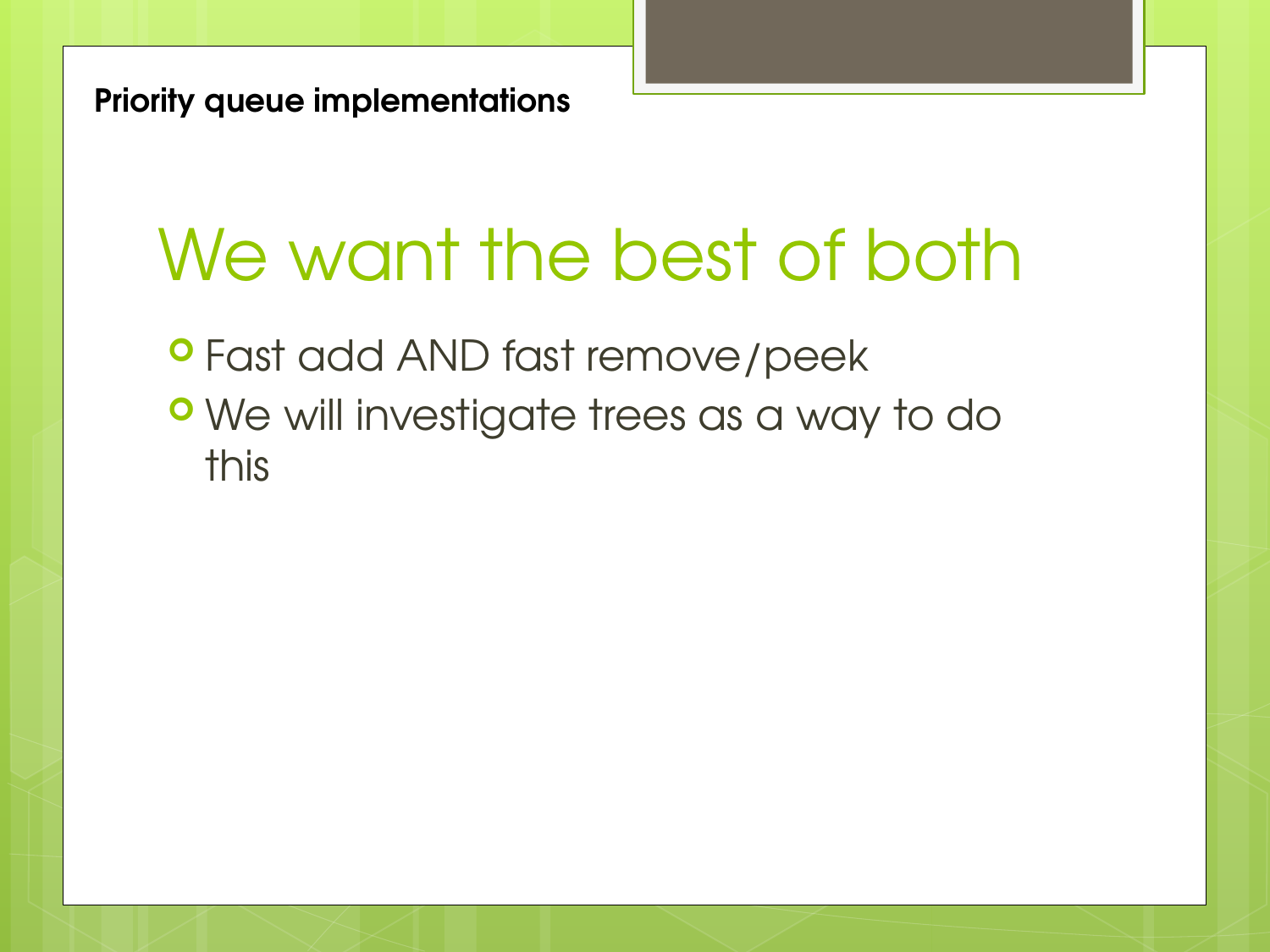

Priority queue implementations
# We want the best of both
Fast add AND fast remove/peek
We will investigate trees as a way to do this